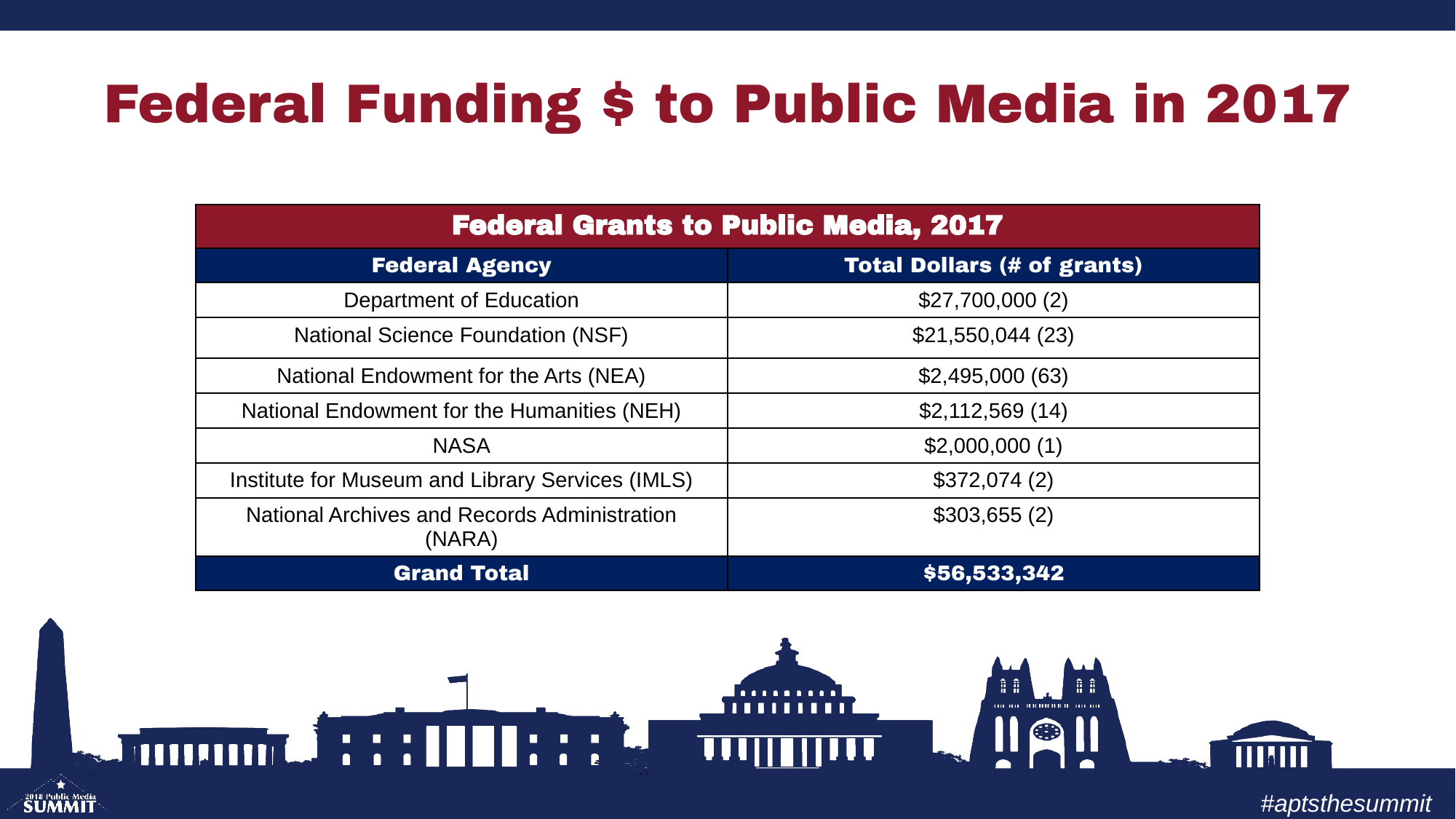

# Federal Funding $ to Public Media in 2017
| Federal Grants to Public Media, 2017 |  |
| --- | --- |
| Federal Agency | Total Dollars (# of grants) |
| Department of Education | $27,700,000 (2) |
| National Science Foundation (NSF) | $21,550,044 (23) |
| National Endowment for the Arts (NEA) | $2,495,000 (63) |
| National Endowment for the Humanities (NEH) | $2,112,569 (14) |
| NASA | $2,000,000 (1) |
| Institute for Museum and Library Services (IMLS) | $372,074 (2) |
| National Archives and Records Administration (NARA) | $303,655 (2) |
| Grand Total | $56,533,342 |